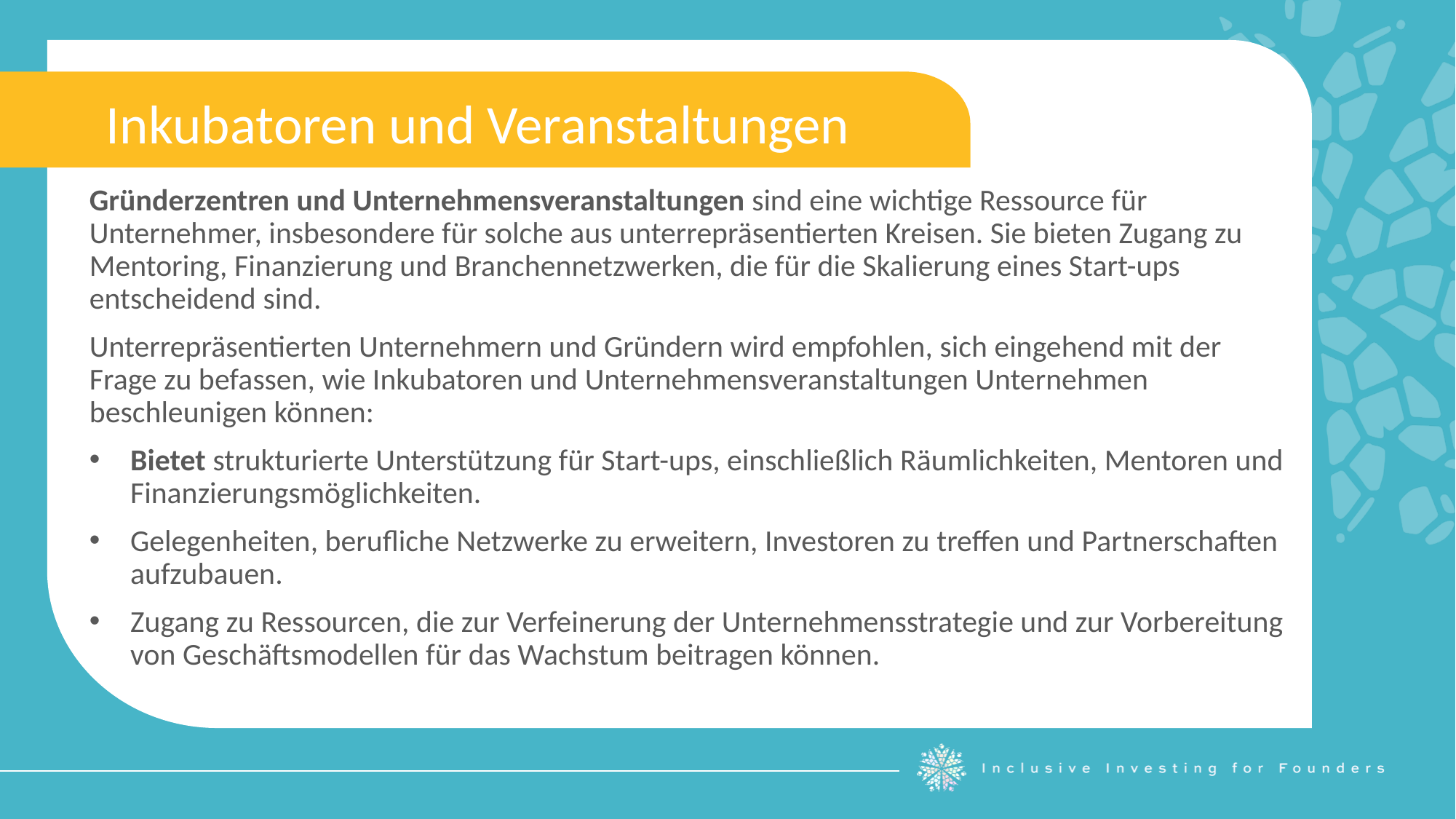

Inkubatoren und Veranstaltungen
Gründerzentren und Unternehmensveranstaltungen sind eine wichtige Ressource für Unternehmer, insbesondere für solche aus unterrepräsentierten Kreisen. Sie bieten Zugang zu Mentoring, Finanzierung und Branchennetzwerken, die für die Skalierung eines Start-ups entscheidend sind.
Unterrepräsentierten Unternehmern und Gründern wird empfohlen, sich eingehend mit der Frage zu befassen, wie Inkubatoren und Unternehmensveranstaltungen Unternehmen beschleunigen können:
Bietet strukturierte Unterstützung für Start-ups, einschließlich Räumlichkeiten, Mentoren und Finanzierungsmöglichkeiten.
Gelegenheiten, berufliche Netzwerke zu erweitern, Investoren zu treffen und Partnerschaften aufzubauen.
Zugang zu Ressourcen, die zur Verfeinerung der Unternehmensstrategie und zur Vorbereitung von Geschäftsmodellen für das Wachstum beitragen können.